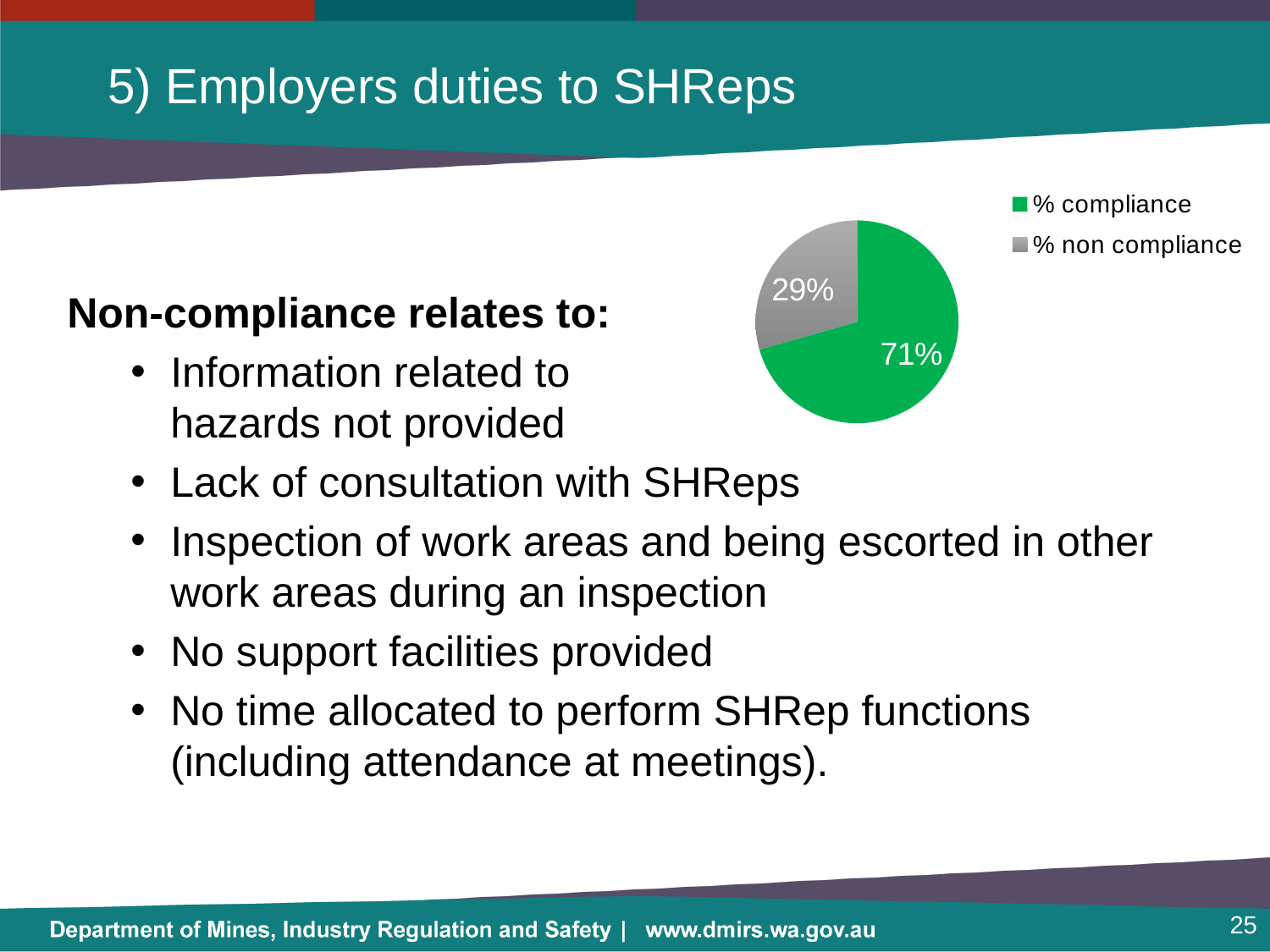

# 5) Employers duties to SHReps

### Chart

| Category |  |
|---|---|
| % compliance | 0.7058823529411765 |
| % non compliance | 0.29411764705882354 |
Non-compliance relates to:
Information related to
hazards not provided
Lack of consultation with SHReps
Inspection of work areas and being escorted in other work areas during an inspection
No support facilities provided
No time allocated to perform SHRep functions (including attendance at meetings).

25